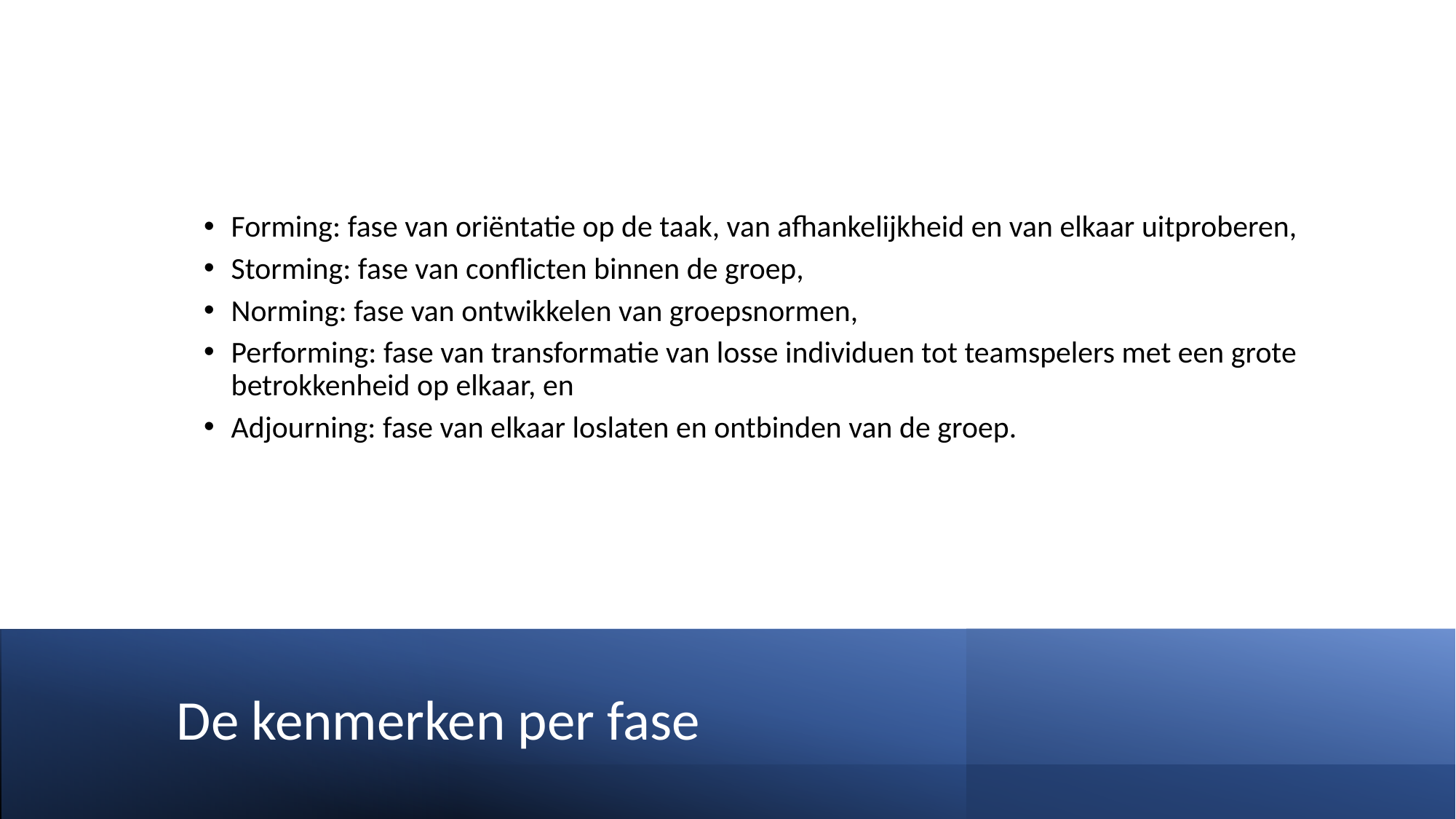

Forming: fase van oriëntatie op de taak, van afhankelijkheid en van elkaar uitproberen,
Storming: fase van conflicten binnen de groep,
Norming: fase van ontwikkelen van groepsnormen,
Performing: fase van transformatie van losse individuen tot teamspelers met een grote betrokkenheid op elkaar, en
Adjourning: fase van elkaar loslaten en ontbinden van de groep.

# De kenmerken per fase